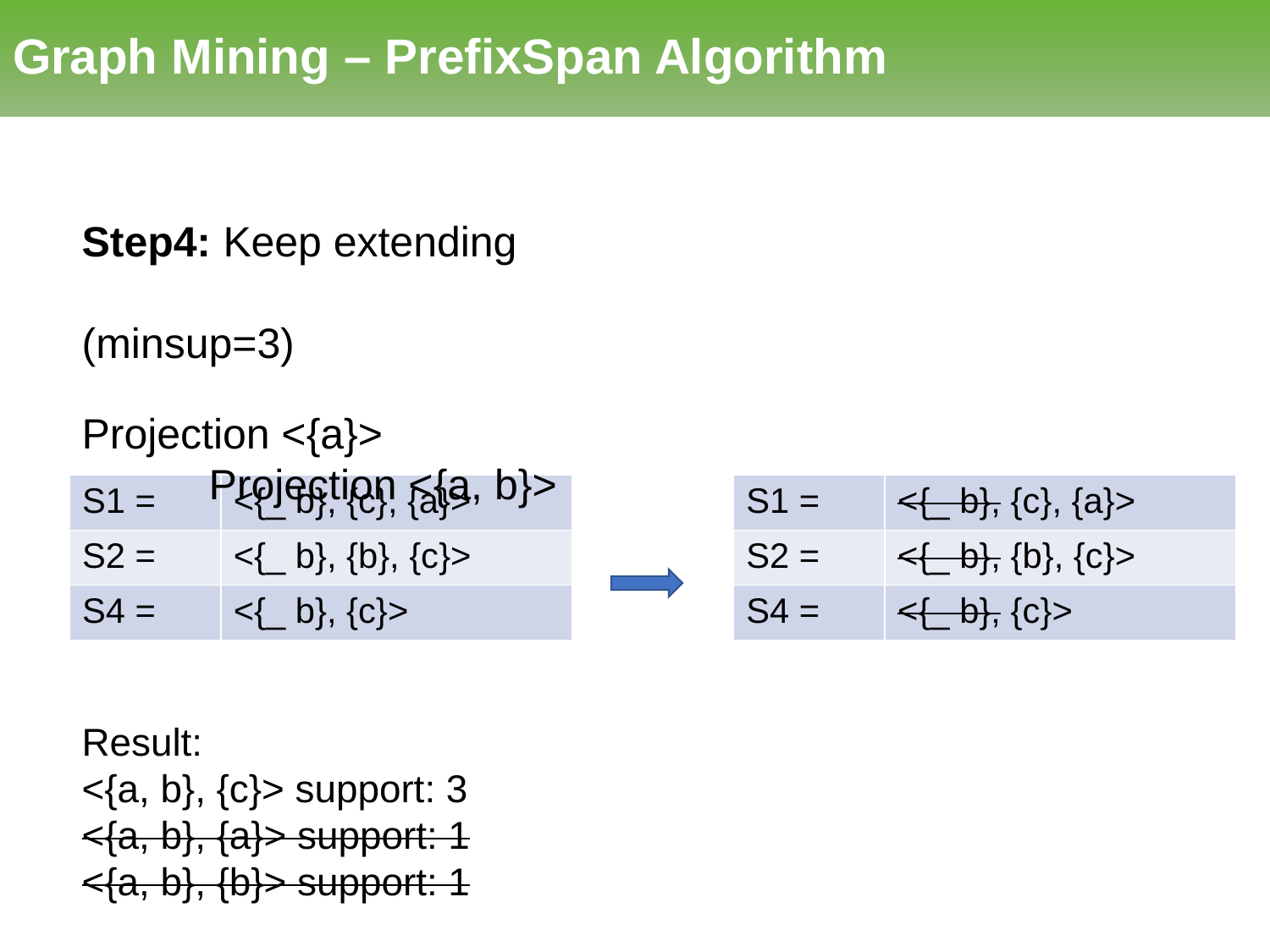

# Graph Mining – PrefixSpan Algorithm
Step4: Keep extending

(minsup=3)

Projection <{a}>							Projection <{a, b}>

| S1 = | <{\_ b}, {c}, {a}> |
| --- | --- |
| S2 = | <{\_ b}, {b}, {c}> |
| S4 = | <{\_ b}, {c}> |
| S1 = | <{\_ b}, {c}, {a}> |
| --- | --- |
| S2 = | <{\_ b}, {b}, {c}> |
| S4 = | <{\_ b}, {c}> |

Result:
<{a, b}, {c}> support: 3
<{a, b}, {a}> support: 1
<{a, b}, {b}> support: 1